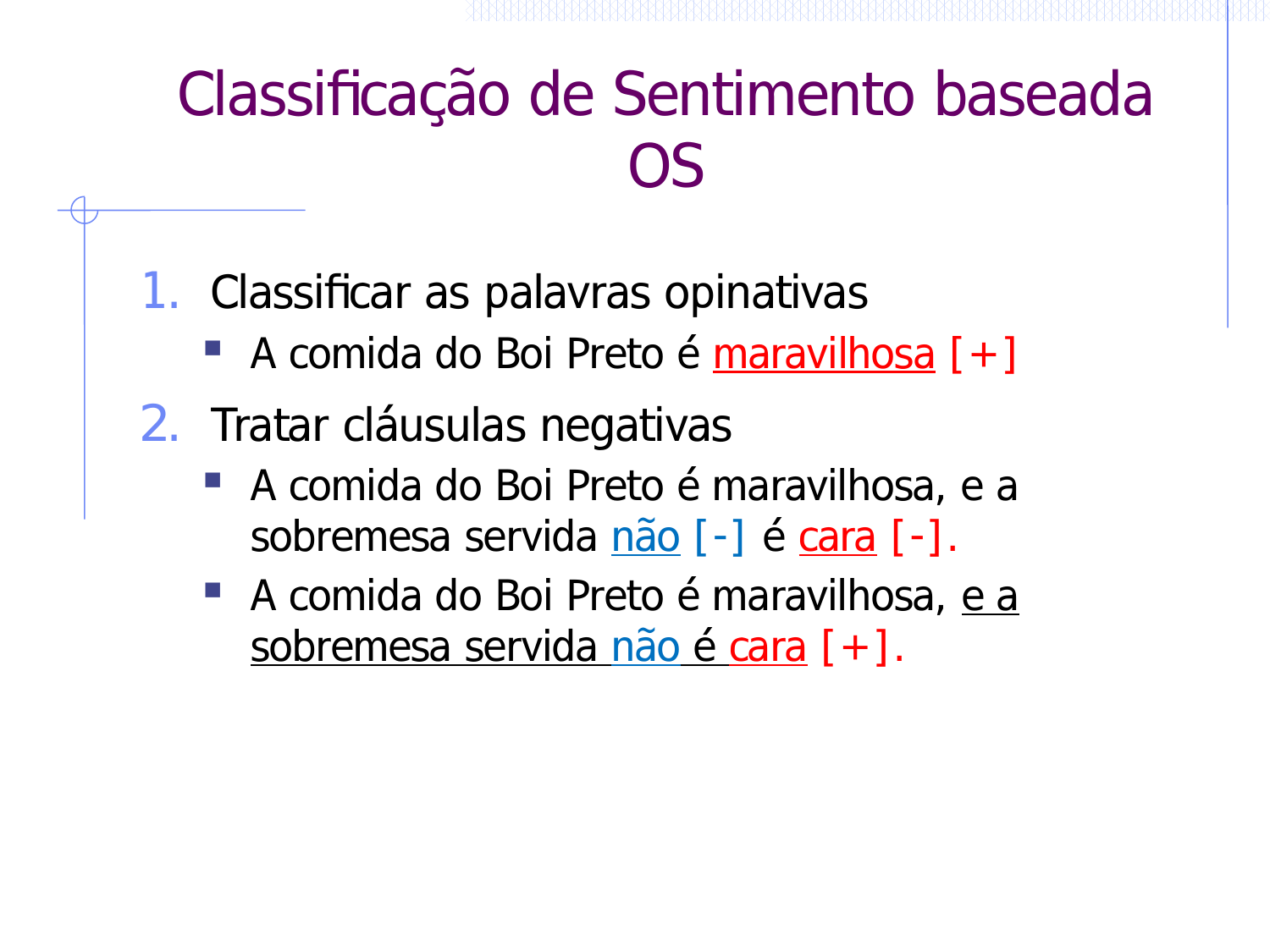

# Classificação de Sentimento baseada OS
Classificar as palavras opinativas
A comida do Boi Preto é maravilhosa [+]
Tratar cláusulas negativas
A comida do Boi Preto é maravilhosa, e a sobremesa servida não [-] é cara [-].
A comida do Boi Preto é maravilhosa, e a sobremesa servida não é cara [+].